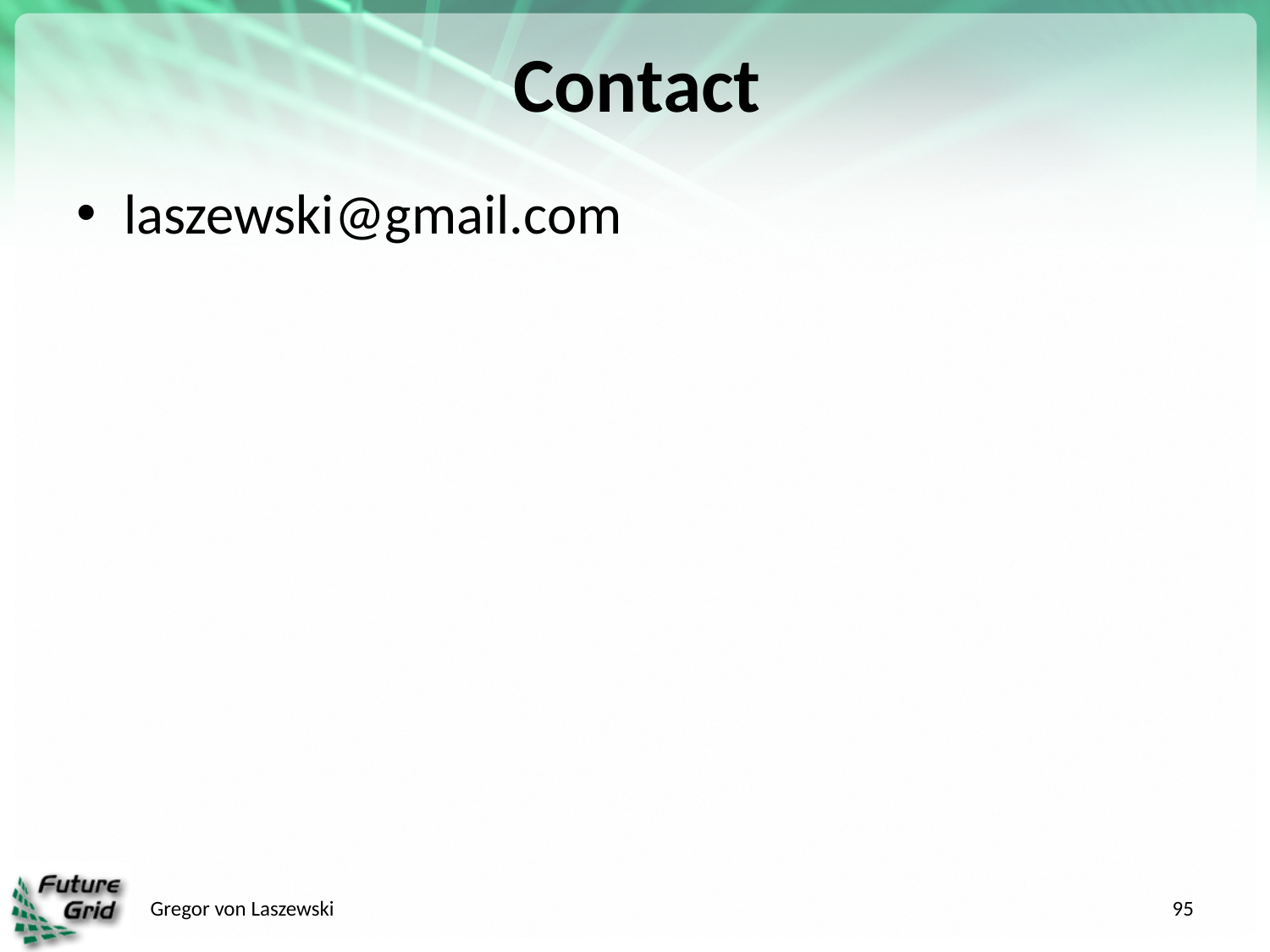

# Contact
laszewski@gmail.com
Gregor von Laszewski
95